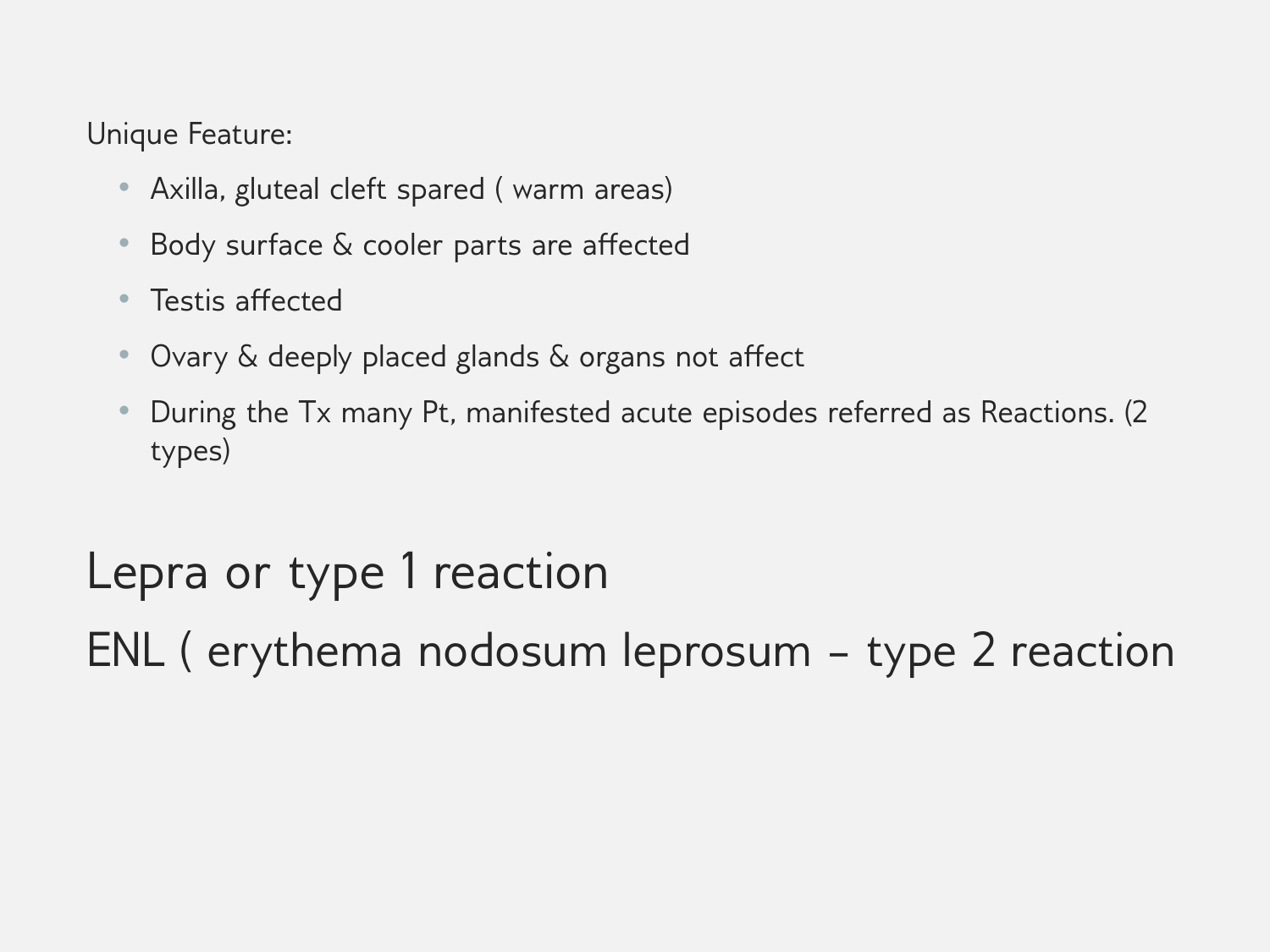

Unique Feature:
Axilla, gluteal cleft spared ( warm areas)
Body surface & cooler parts are affected
Testis affected
Ovary & deeply placed glands & organs not affect
During the Tx many Pt, manifested acute episodes referred as Reactions. (2 types)

Lepra or type 1 reaction
ENL ( erythema nodosum leprosum – type 2 reaction